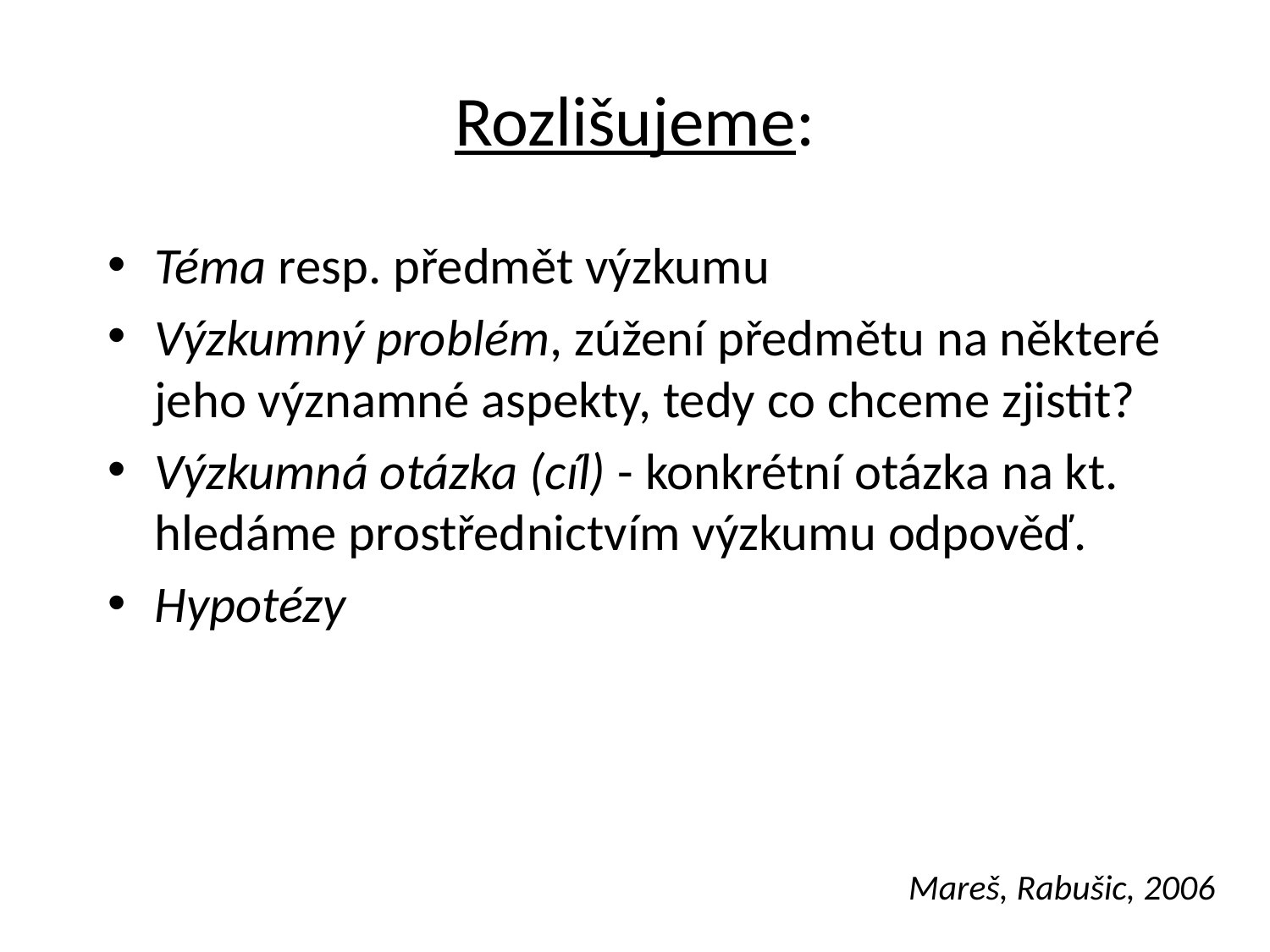

# Rozlišujeme:
Téma resp. předmět výzkumu
Výzkumný problém, zúžení předmětu na některé jeho významné aspekty, tedy co chceme zjistit?
Výzkumná otázka (cíl) - konkrétní otázka na kt. hledáme prostřednictvím výzkumu odpověď.
Hypotézy

Mareš, Rabušic, 2006